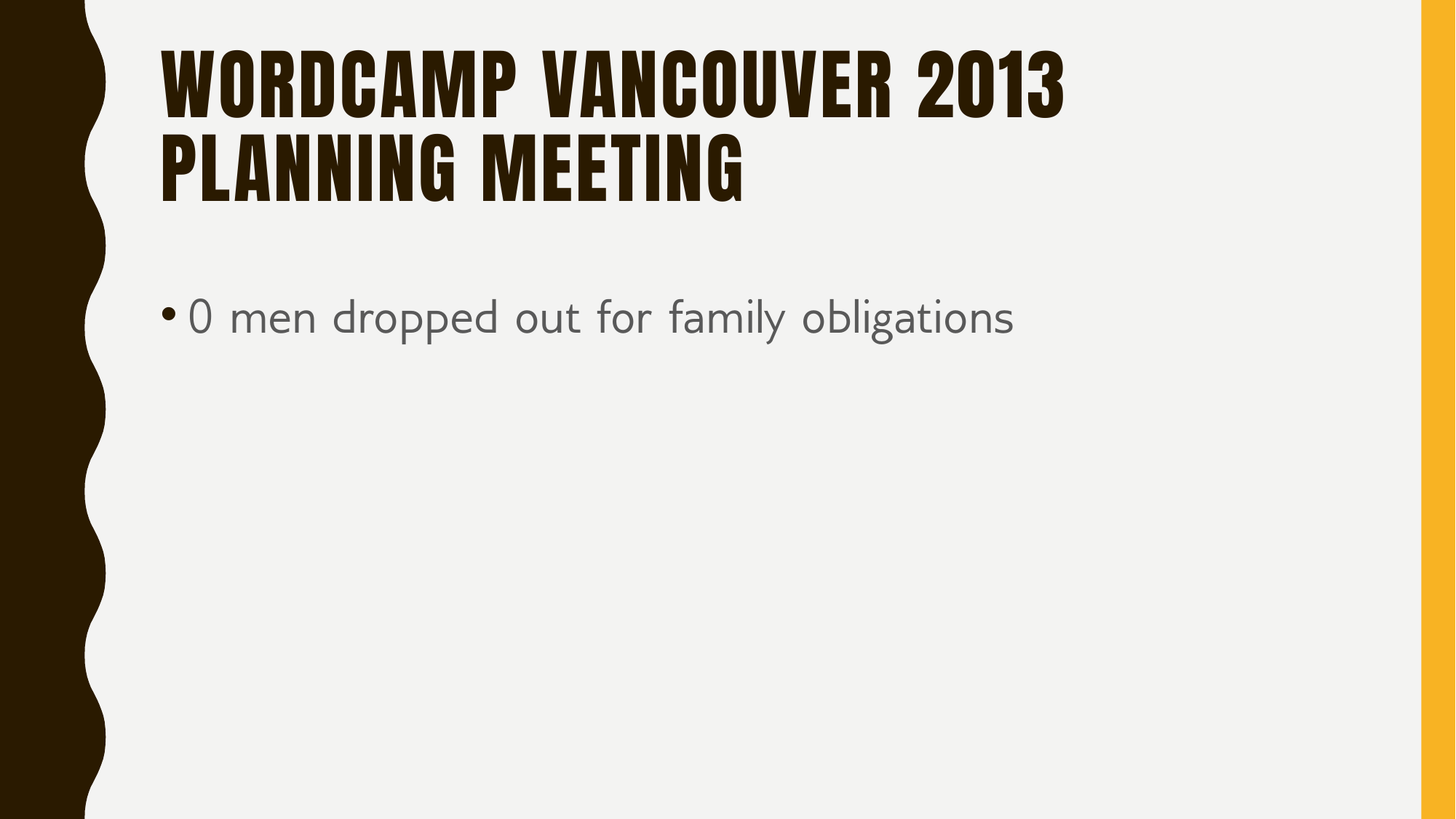

# WordCamp Vancouver 2013 Planning Meeting
0 men dropped out for family obligations